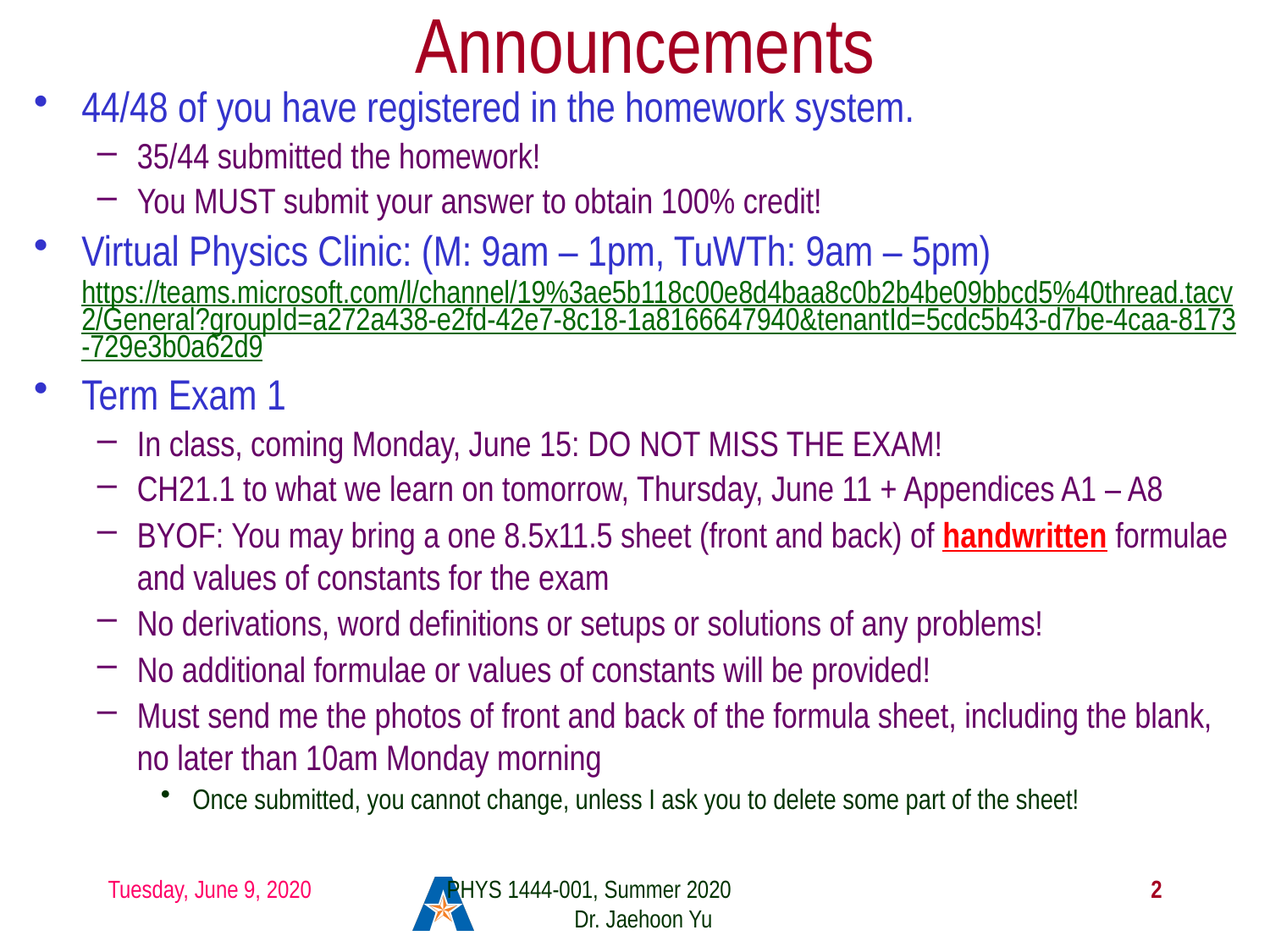

# Announcements
44/48 of you have registered in the homework system.
35/44 submitted the homework!
You MUST submit your answer to obtain 100% credit!
Virtual Physics Clinic: (M: 9am – 1pm, TuWTh: 9am – 5pm) https://teams.microsoft.com/l/channel/19%3ae5b118c00e8d4baa8c0b2b4be09bbcd5%40thread.tacv2/General?groupId=a272a438-e2fd-42e7-8c18-1a8166647940&tenantId=5cdc5b43-d7be-4caa-8173-729e3b0a62d9
Term Exam 1
In class, coming Monday, June 15: DO NOT MISS THE EXAM!
CH21.1 to what we learn on tomorrow, Thursday, June 11 + Appendices A1 – A8
BYOF: You may bring a one 8.5x11.5 sheet (front and back) of handwritten formulae and values of constants for the exam
No derivations, word definitions or setups or solutions of any problems!
No additional formulae or values of constants will be provided!
Must send me the photos of front and back of the formula sheet, including the blank, no later than 10am Monday morning
Once submitted, you cannot change, unless I ask you to delete some part of the sheet!
Tuesday, June 9, 2020
PHYS 1444-001, Summer 2020                    Dr. Jaehoon Yu
2